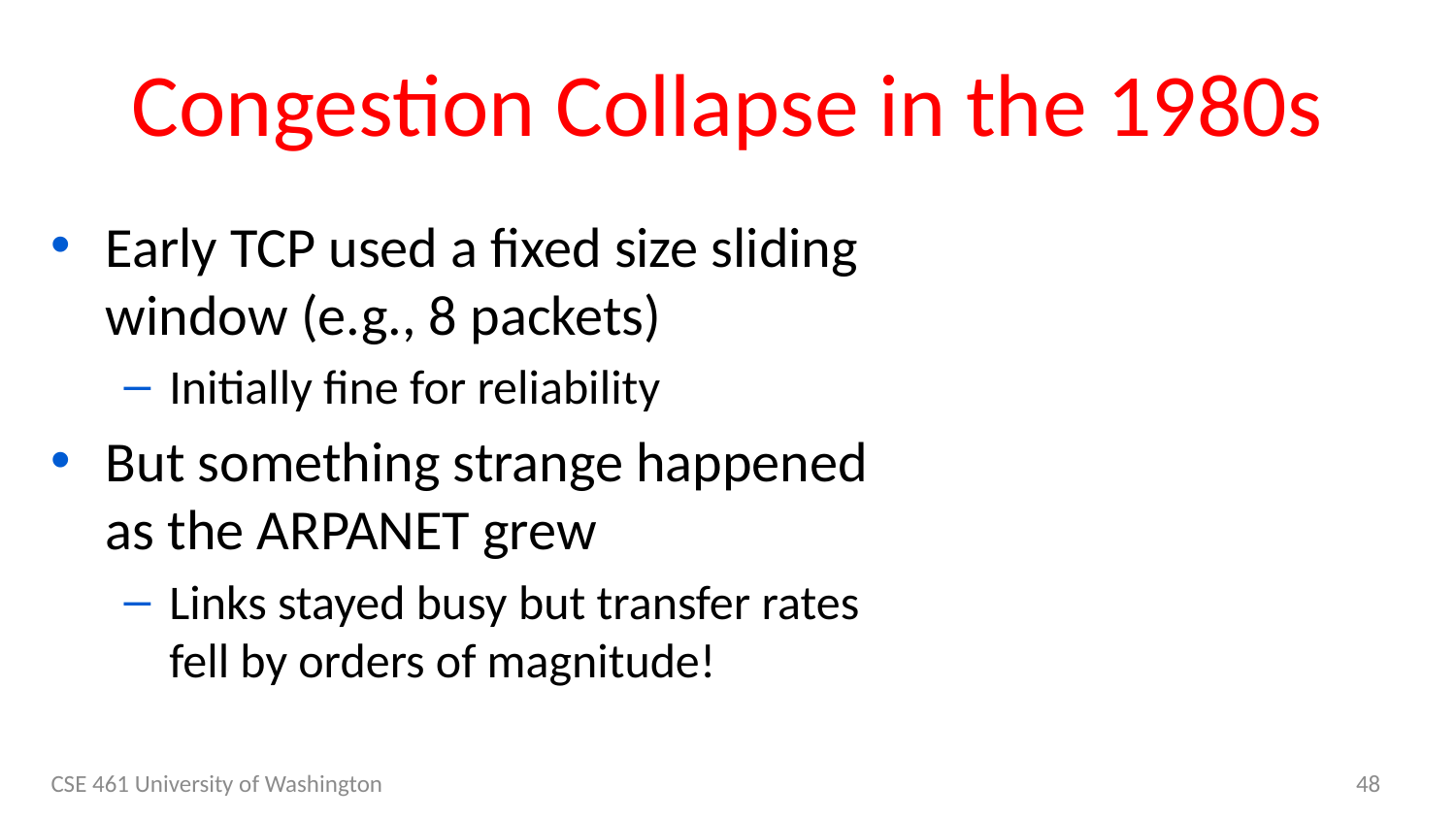

# Congestion Collapse in the 1980s
Early TCP used a fixed size sliding window (e.g., 8 packets)
Initially fine for reliability
But something strange happened  as the ARPANET grew
Links stayed busy but transfer rates  fell by orders of magnitude!
CSE 461 University of Washington
48